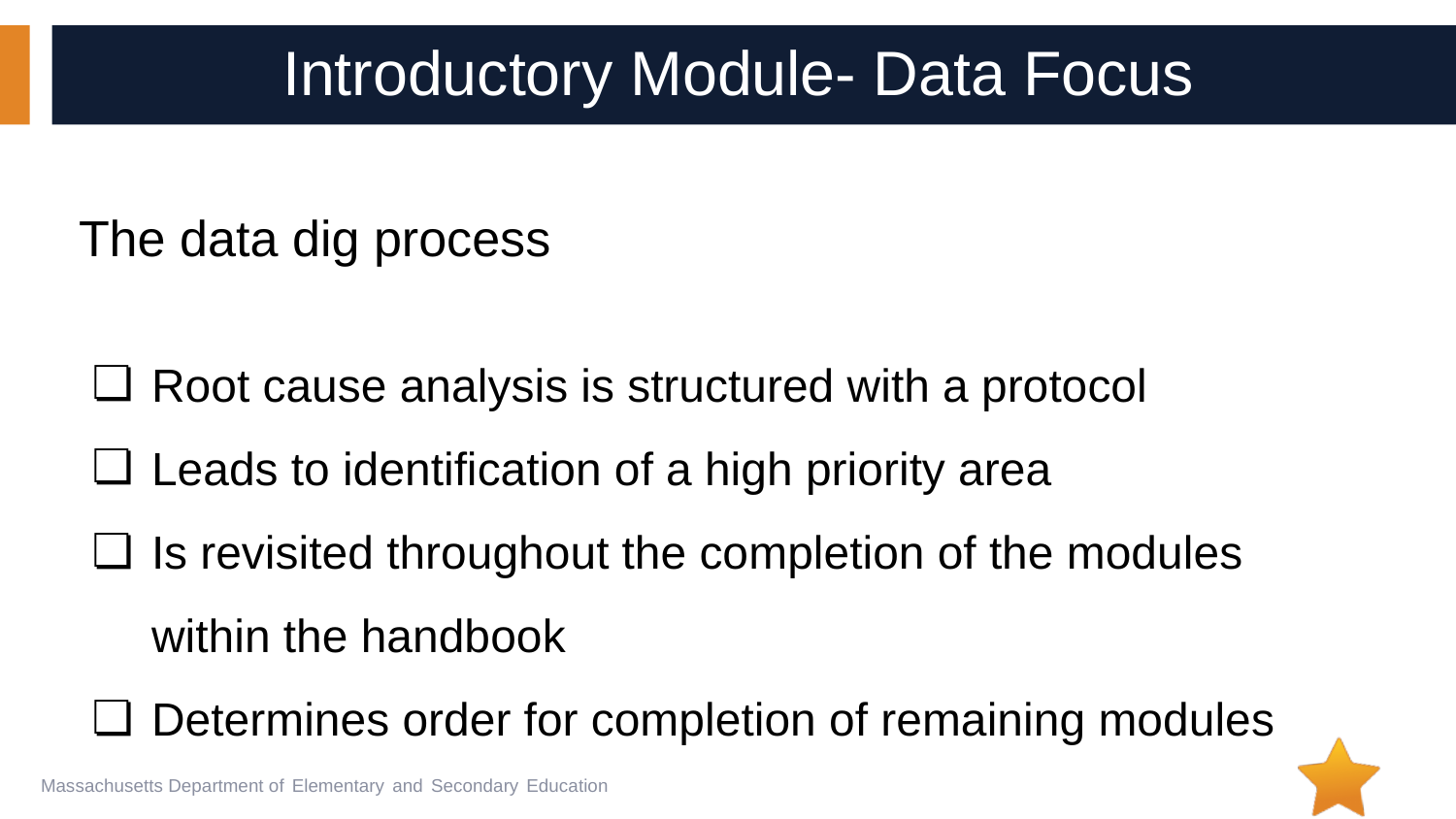

# Introductory Module- Data Focus
The data dig process

Root cause analysis is structured with a protocol
Leads to identification of a high priority area
Is revisited throughout the completion of the modules within the handbook
Determines order for completion of remaining modules